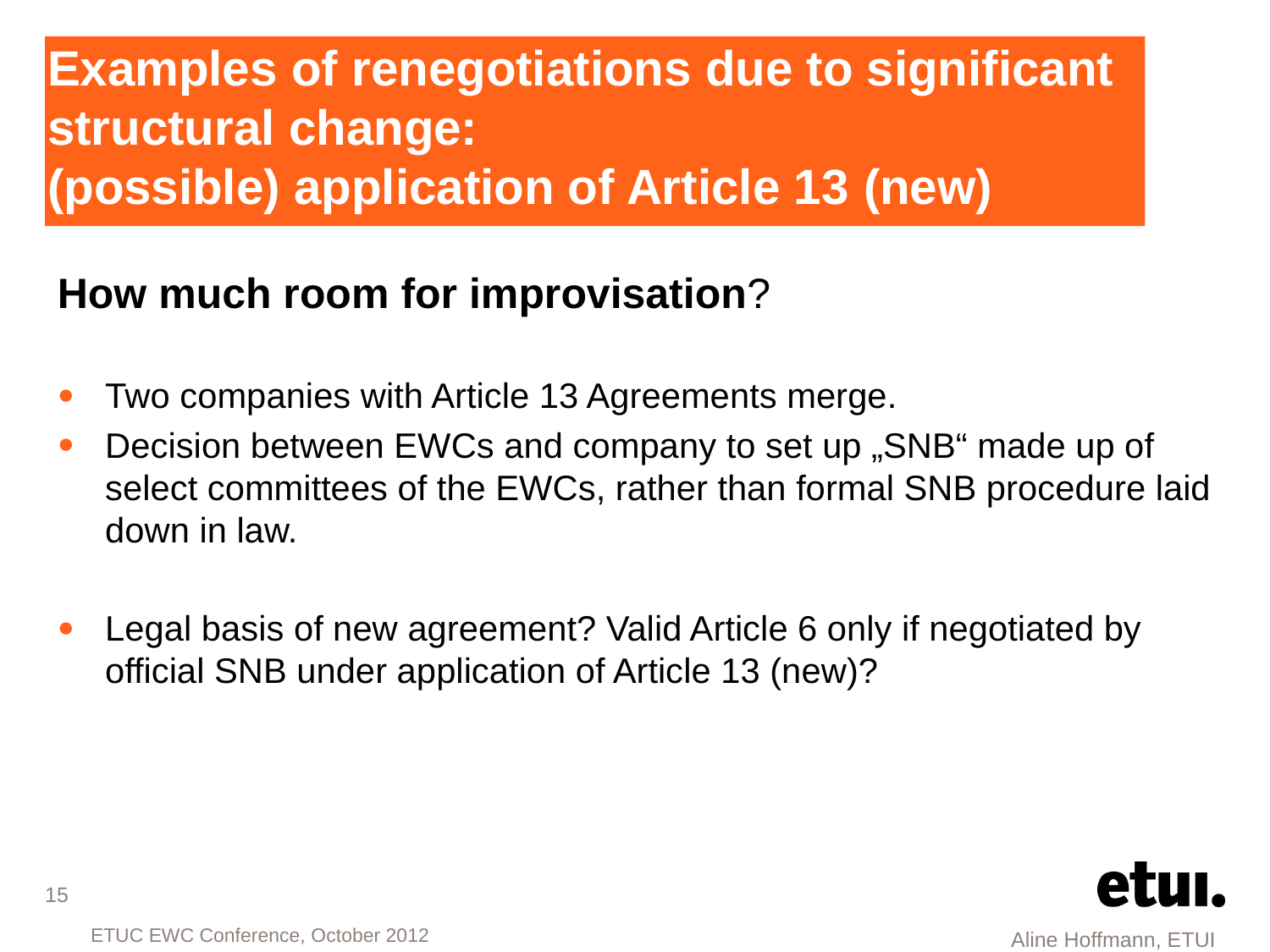

# Examples of renegotiations due to significant structural change: (possible) application of Article 13 (new)
How much room for improvisation?

Two companies with Article 13 Agreements merge.
Decision between EWCs and company to set up „SNB“ made up of select committees of the EWCs, rather than formal SNB procedure laid down in law.

Legal basis of new agreement? Valid Article 6 only if negotiated by official SNB under application of Article 13 (new)?

15
 Aline Hoffmann, ETUI
ETUC EWC Conference, October 2012